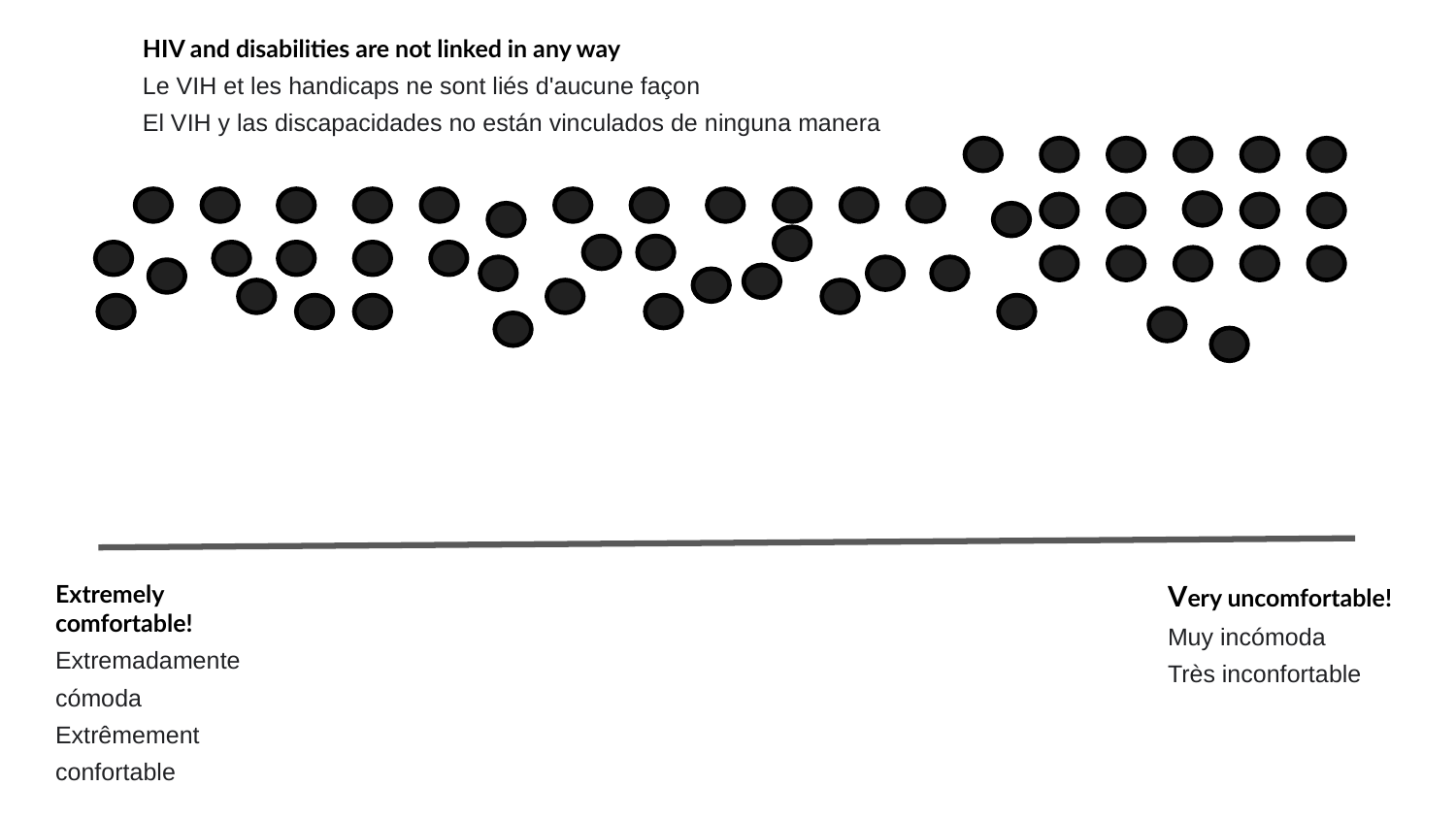

HIV and disabilities are not linked in any way
Le VIH et les handicaps ne sont liés d'aucune façon
El VIH y las discapacidades no están vinculados de ninguna manera

Extremely comfortable!
Extremadamente cómoda
Extrêmement confortable
Very uncomfortable!
Muy incómoda
Très inconfortable